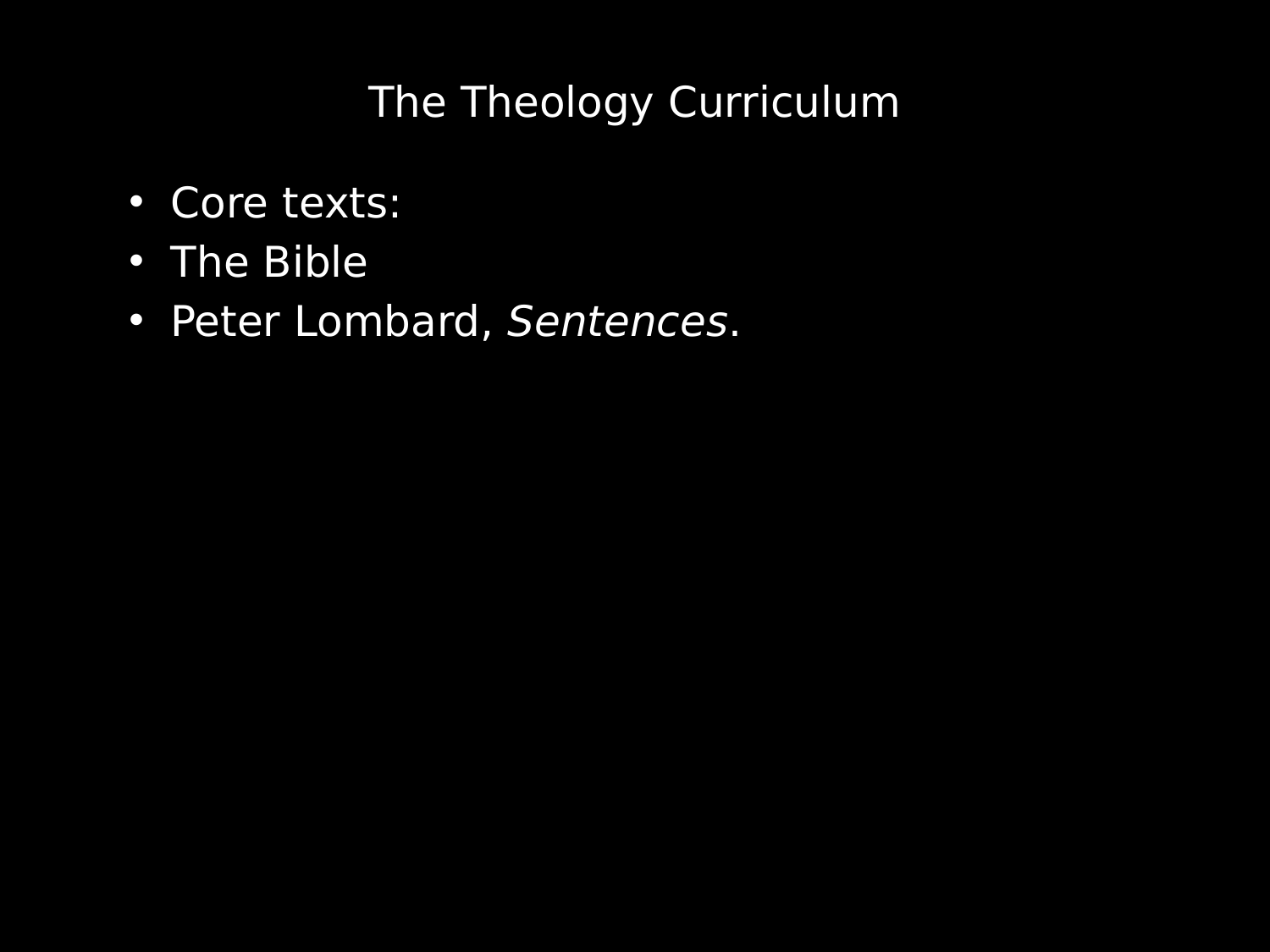

# The Theology Curriculum
  Core texts:
  The Bible
  Peter Lombard, Sentences.